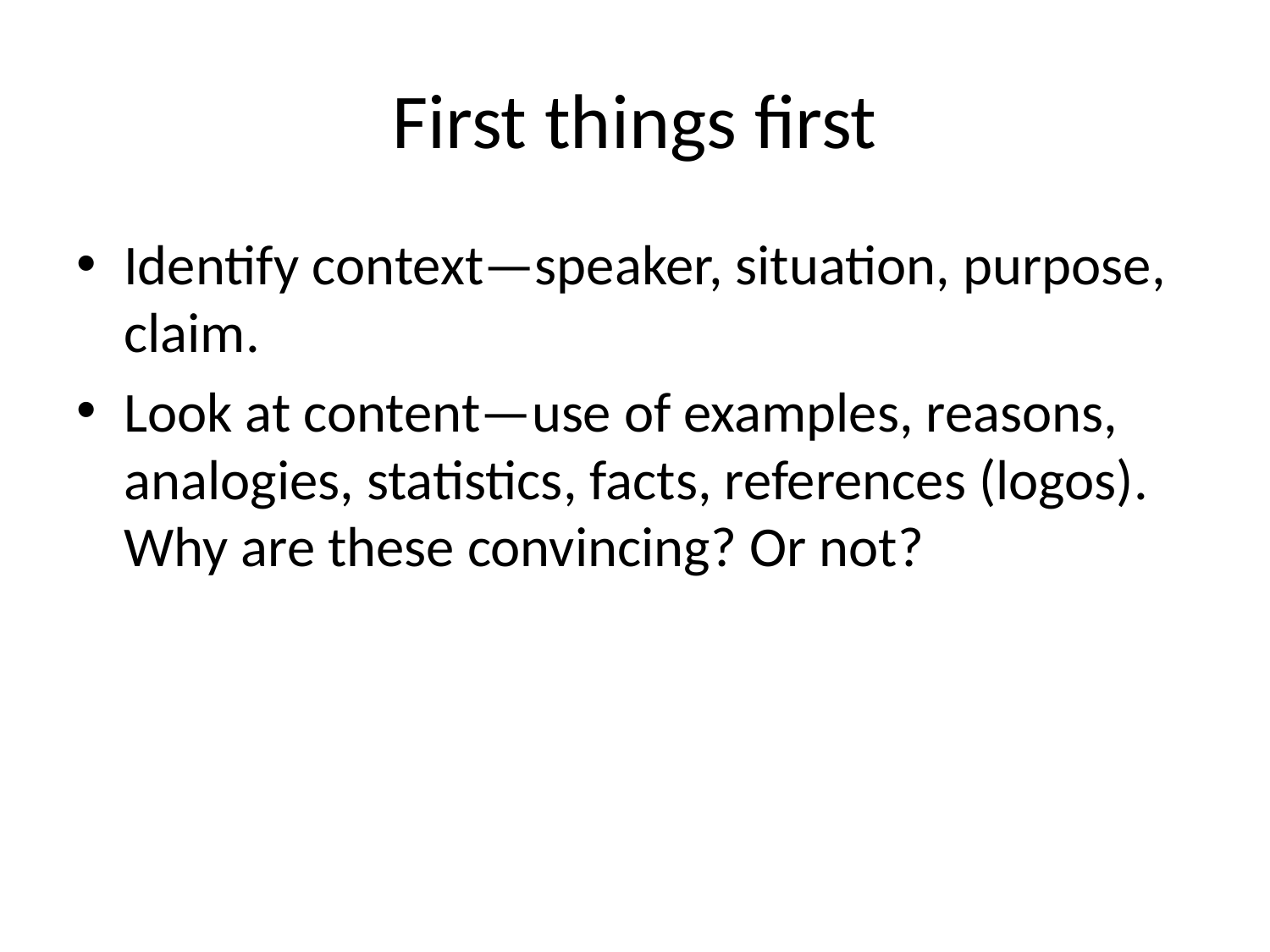

# First things first
Identify context—speaker, situation, purpose, claim.
Look at content—use of examples, reasons, analogies, statistics, facts, references (logos).  Why are these convincing? Or not?